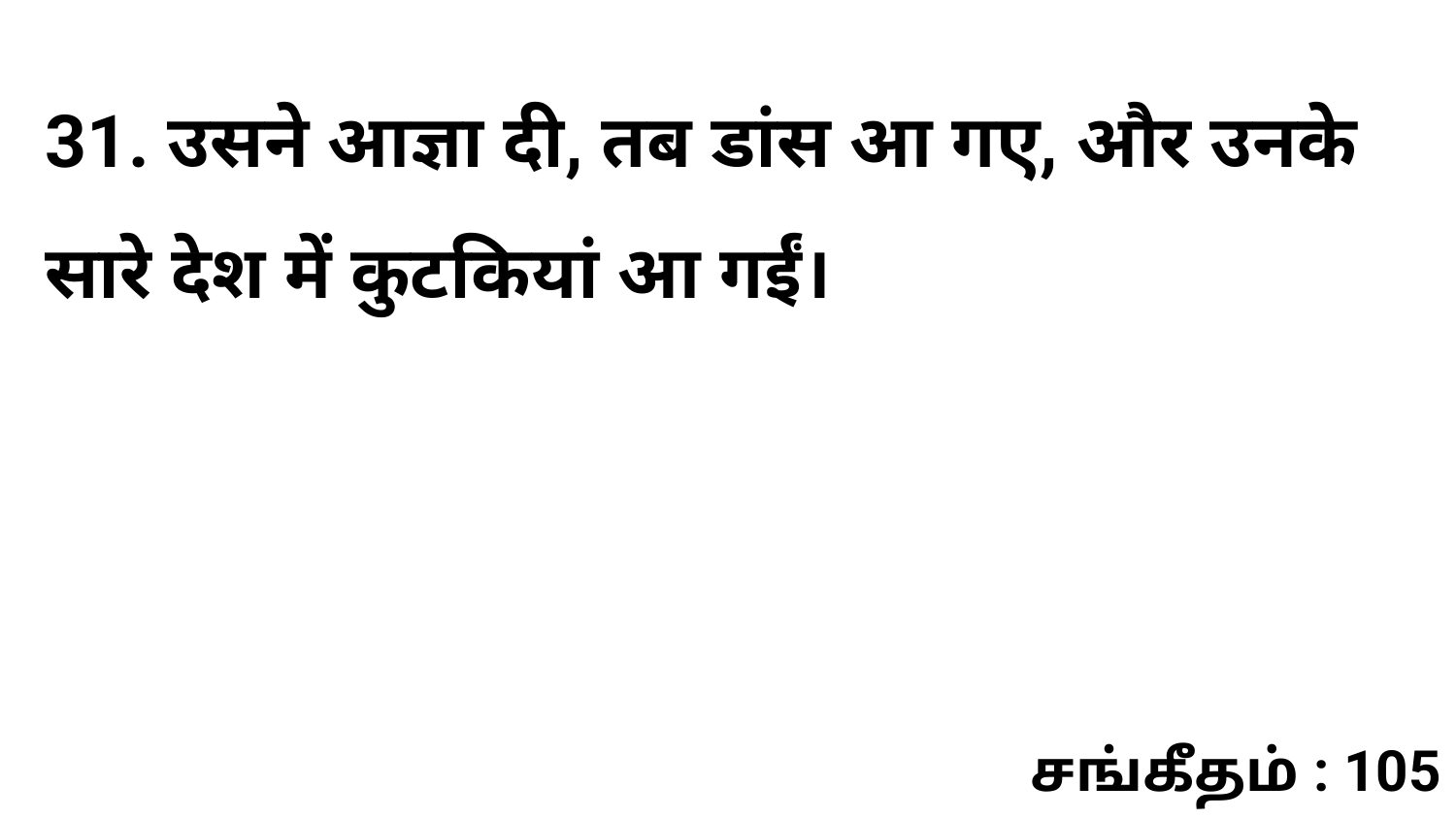

31. उसने आज्ञा दी, तब डांस आ गए, और उनके सारे देश में कुटकियां आ गईं।
சங்கீதம் : 105